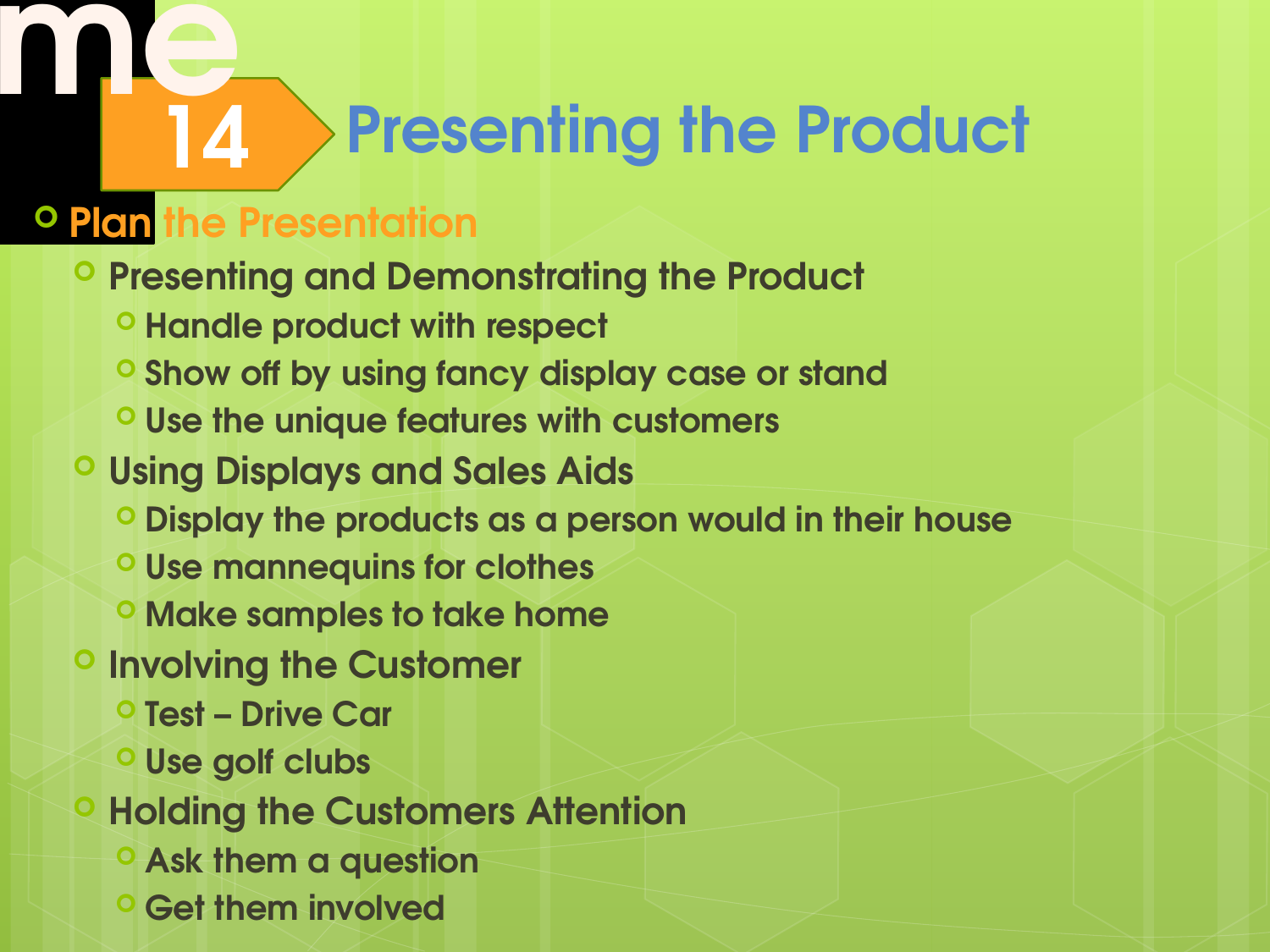

Plan the Presentation
Presenting and Demonstrating the Product
Handle product with respect
Show off by using fancy display case or stand
Use the unique features with customers
Using Displays and Sales Aids
Display the products as a person would in their house
Use mannequins for clothes
Make samples to take home
Involving the Customer
Test – Drive Car
Use golf clubs
Holding the Customers Attention
Ask them a question
Get them involved